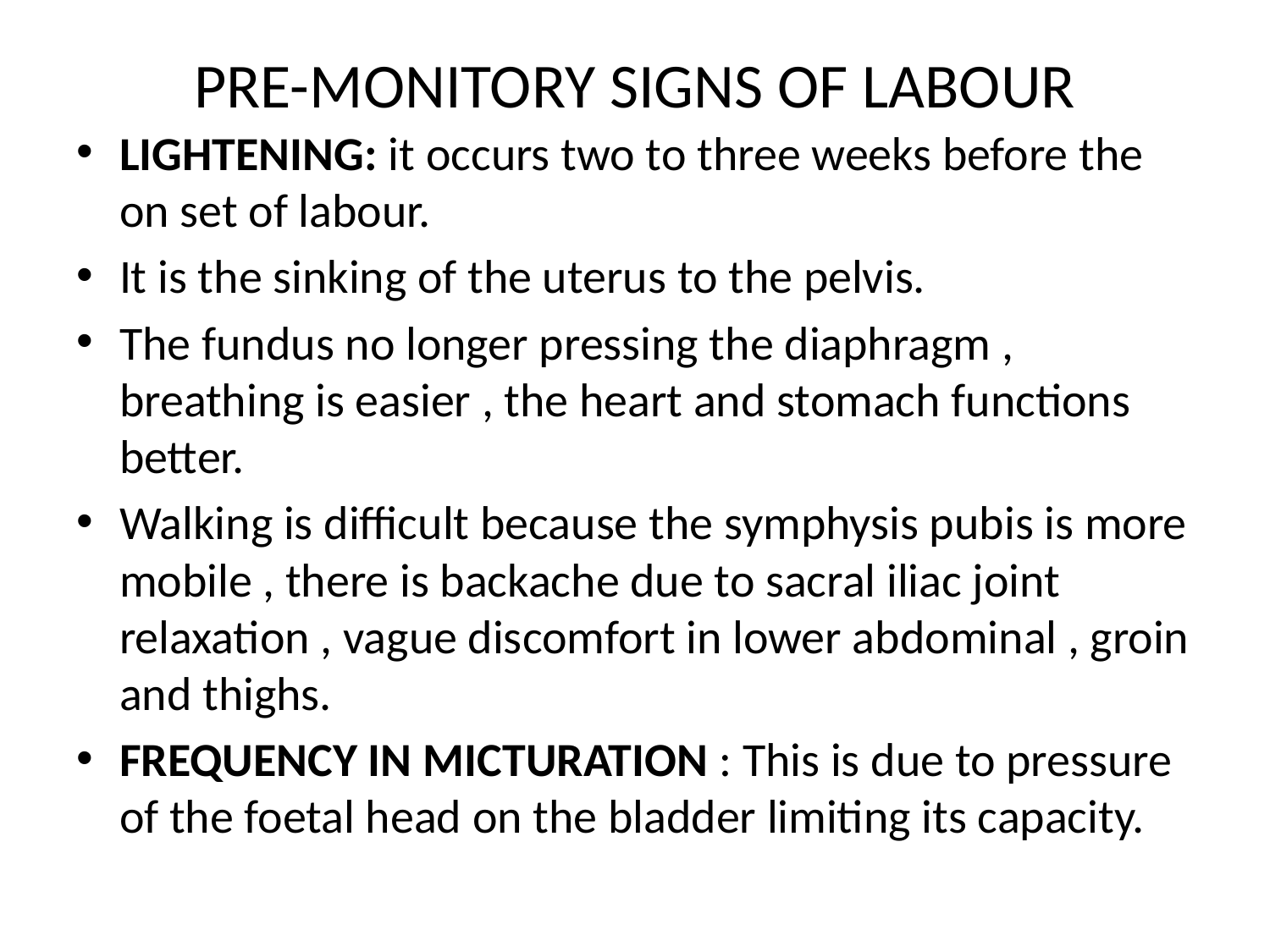

# PRE-MONITORY SIGNS OF LABOUR
LIGHTENING: it occurs two to three weeks before the on set of labour.
It is the sinking of the uterus to the pelvis.
The fundus no longer pressing the diaphragm , breathing is easier , the heart and stomach functions better.
Walking is difficult because the symphysis pubis is more mobile , there is backache due to sacral iliac joint relaxation , vague discomfort in lower abdominal , groin and thighs.
FREQUENCY IN MICTURATION : This is due to pressure of the foetal head on the bladder limiting its capacity.